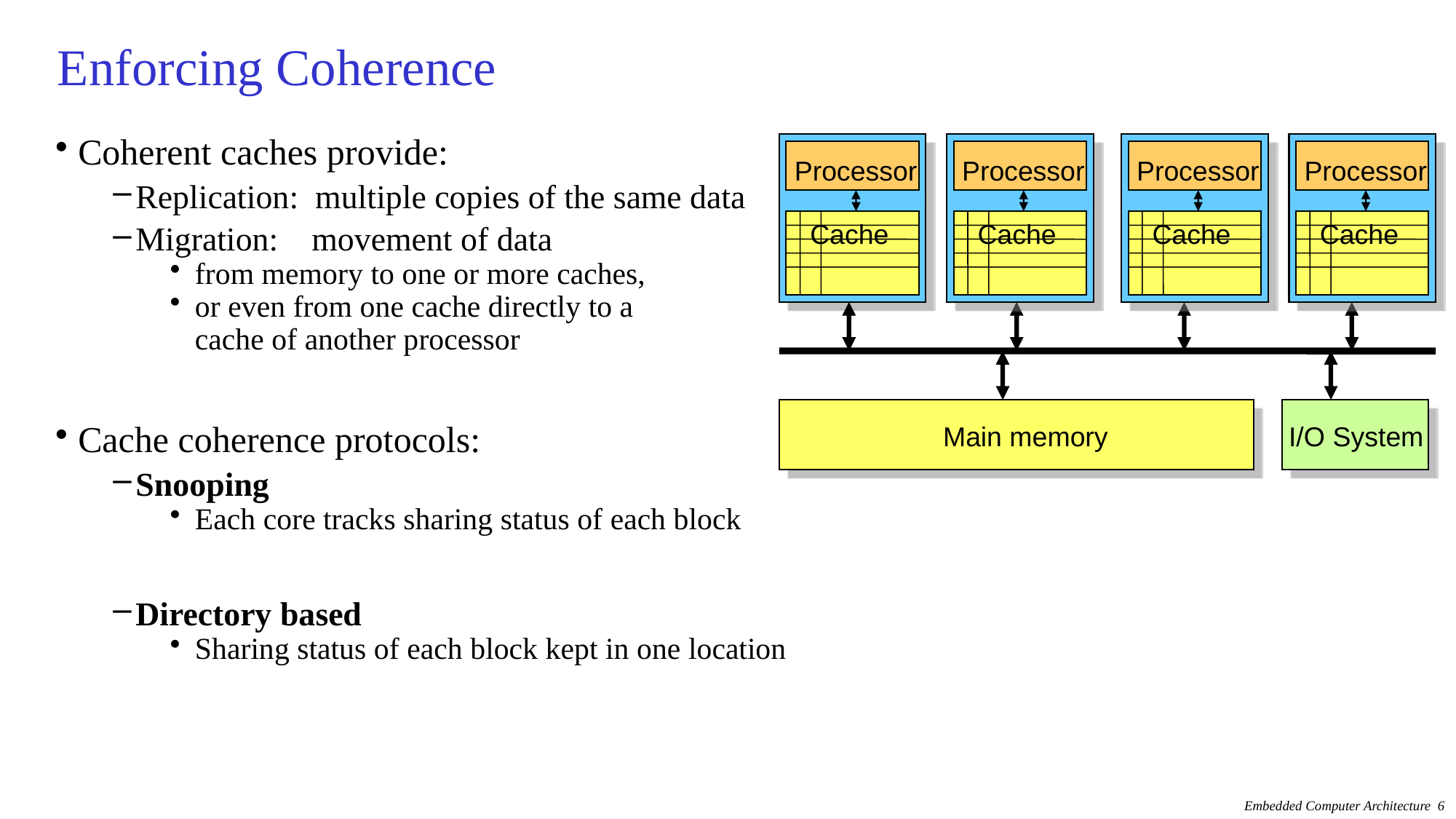

# Enforcing Coherence
Coherent caches provide:
Replication:  multiple copies of the same data
Migration:    movement of data
from memory to one or more caches,
or even from one cache directly to a
cache of another processor

Cache coherence protocols:
Snooping
Each core tracks sharing status of each block

Directory based
Sharing status of each block kept in one location

Processor

Cache

Processor

Cache

Processor

Cache

Processor

Cache

Main memory
I/O System